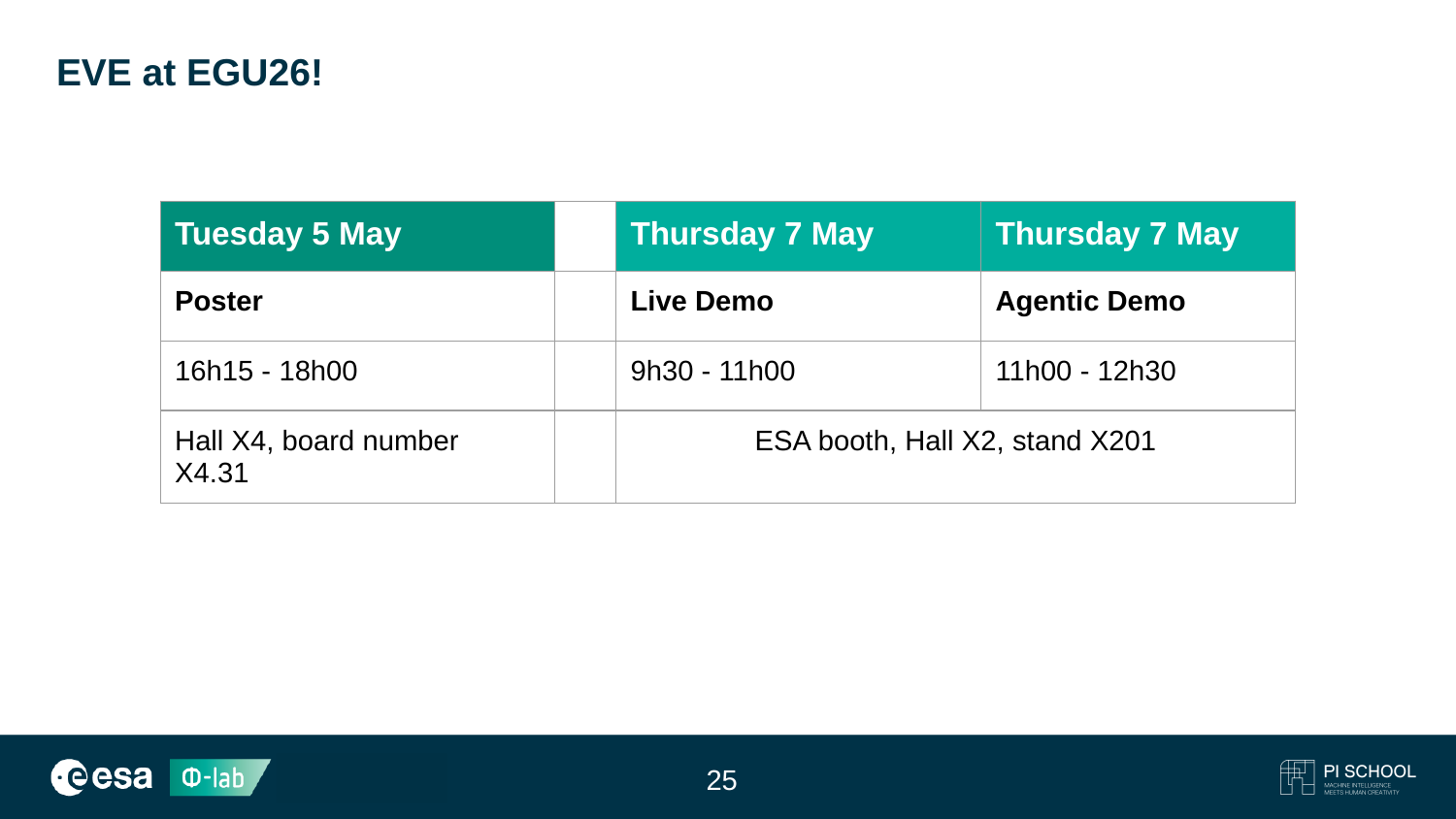

# EVE at EGU26!
| Tuesday 5 May |  | Thursday 7 May | Thursday 7 May |
| --- | --- | --- | --- |
| Poster |  | Live Demo | Agentic Demo |
| 16h15 - 18h00 |  | 9h30 - 11h00 | 11h00 - 12h30 |
| Hall X4, board number X4.31 |  | ESA booth, Hall X2, stand X201 |  |
25